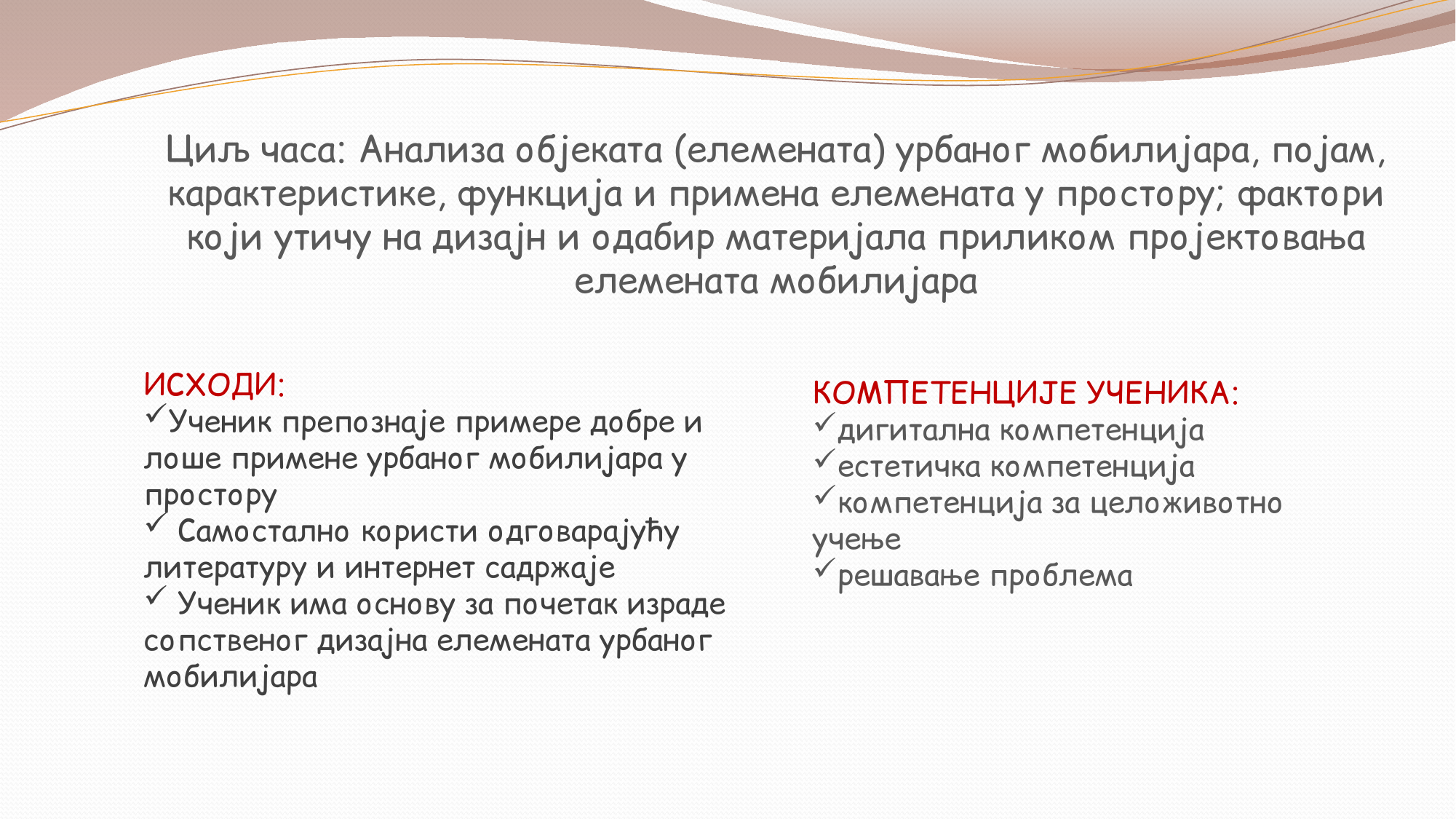

Циљ часа: Анализа објеката (елемената) урбаног мобилијара, појам, карактеристике, функција и примена елемената у простору; фактори који утичу на дизајн и одабир материјала приликом пројектовања елемената мобилијара
ИСХОДИ:
Ученик препознаје примере добре и лоше примене урбаног мобилијара у простору
 Самостално користи одговарајућу литературу и интернет садржаје
 Ученик има основу за почетак израде сопственог дизајна елемената урбаног мобилијара
КОМПЕТЕНЦИЈЕ УЧЕНИКА:
дигитална компетенција
естетичка компетенција
компетенција за целоживотно учење
решавање проблема